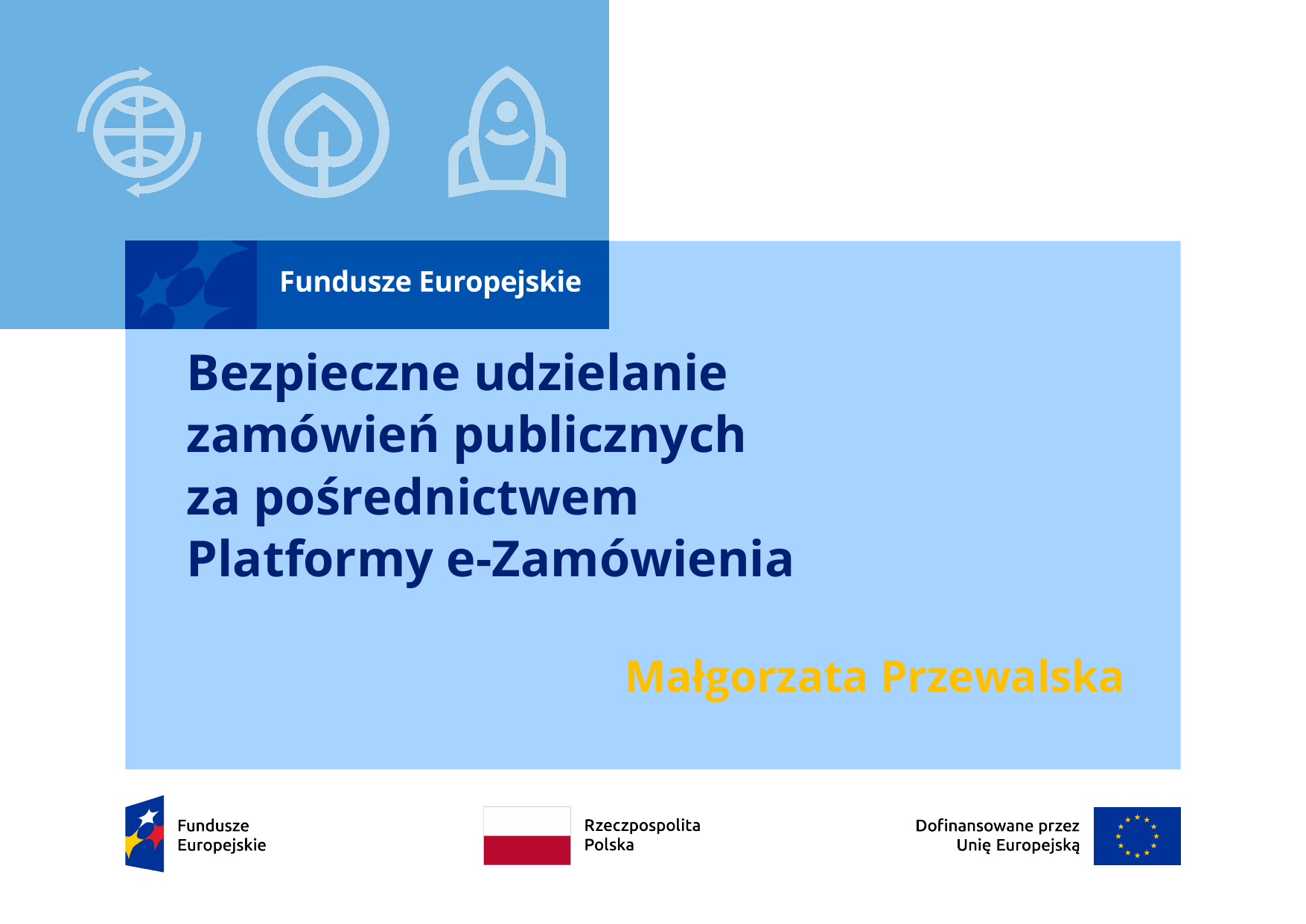

# Bezpieczne udzielanie zamówień publicznych za pośrednictwem Platformy e-Zamówienia
Małgorzata Przewalska